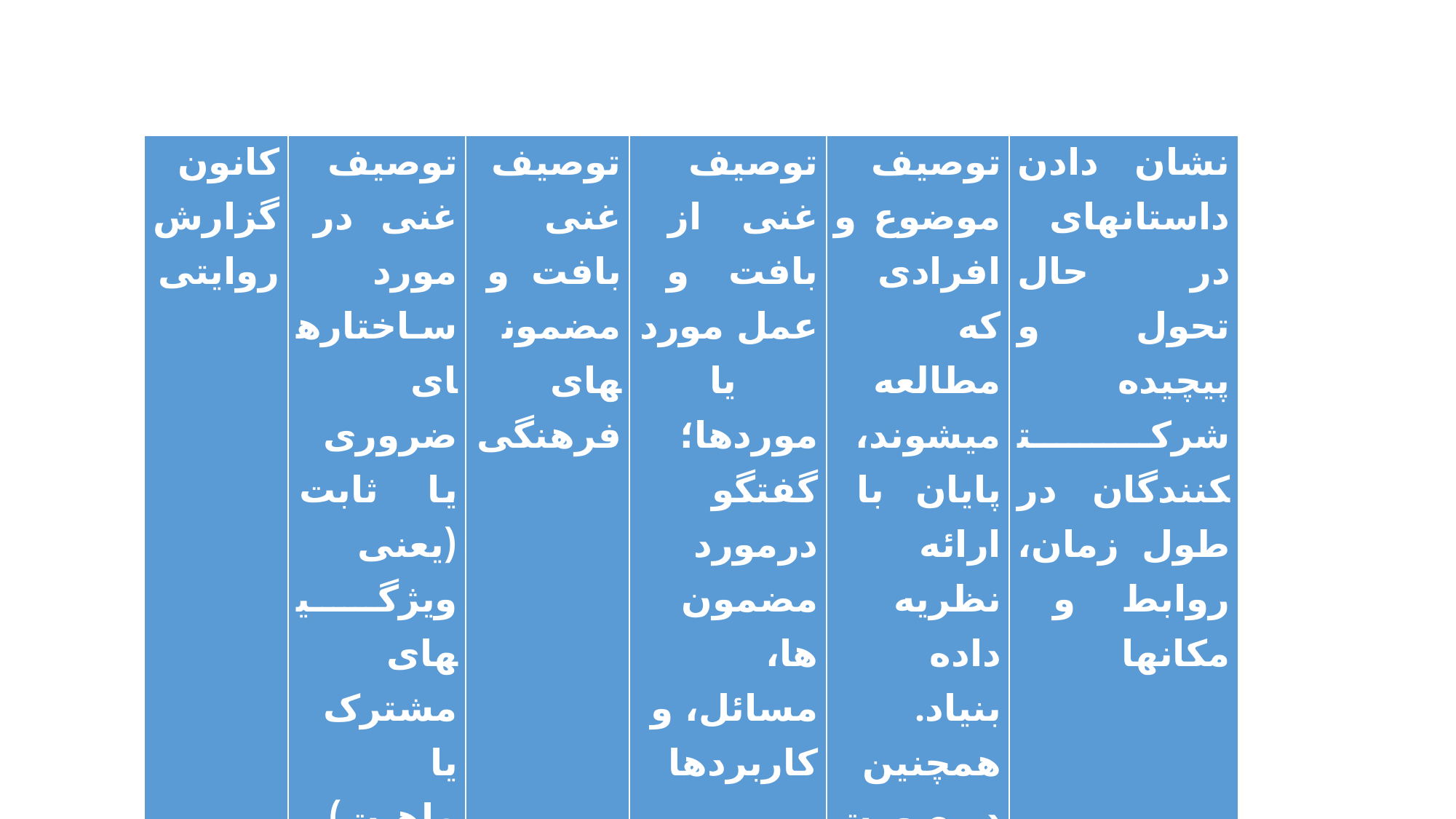

| کانون گزارش روایتی | توصیف غنی در مورد ساختارهای ضروری یا ثابت (یعنی ویژگی­های مشترک یا ماهیت) تجربه | توصیف غنی بافت و مضمون­های فرهنگی | توصیف غنی از بافت و عمل مورد یا موردها؛ گفتگو درمورد مضمون ها، مسائل، و کاربردها | توصیف موضوع و افرادی که مطالعه می­شوند، پایان با ارائه نظریه داده بنیاد. همچنین در صورت ممکن فهرست گزاره­ها | نشان دادن داستان­های در حال تحول و پیچیده شرکت­کنندگان در طول زمان، روابط و مکان­ها |
| --- | --- | --- | --- | --- | --- |